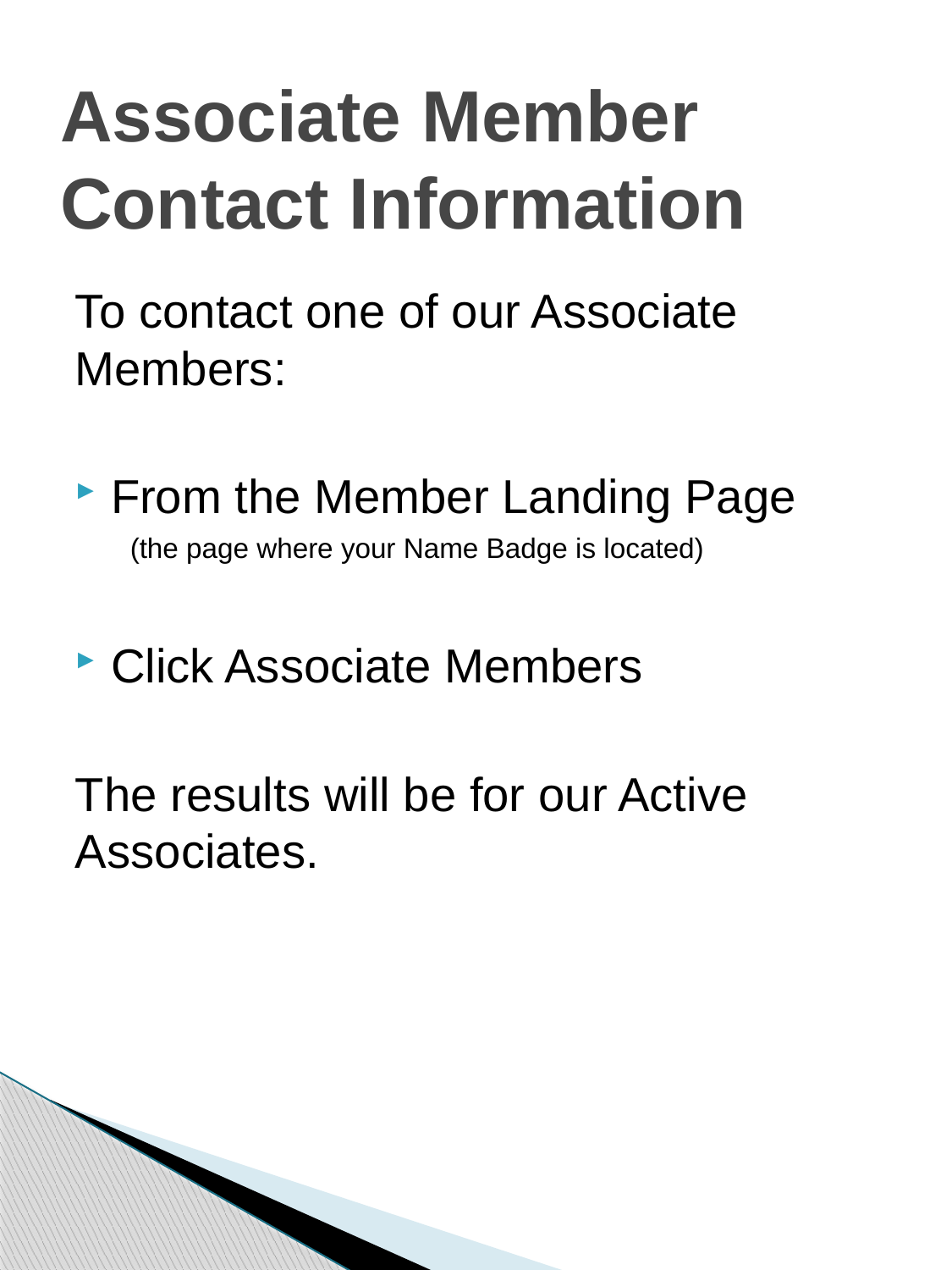

# Associate Member Contact Information
To contact one of our Associate Members:

From the Member Landing Page
       (the page where your Name Badge is located)

Click Associate Members

The results will be for our Active Associates.